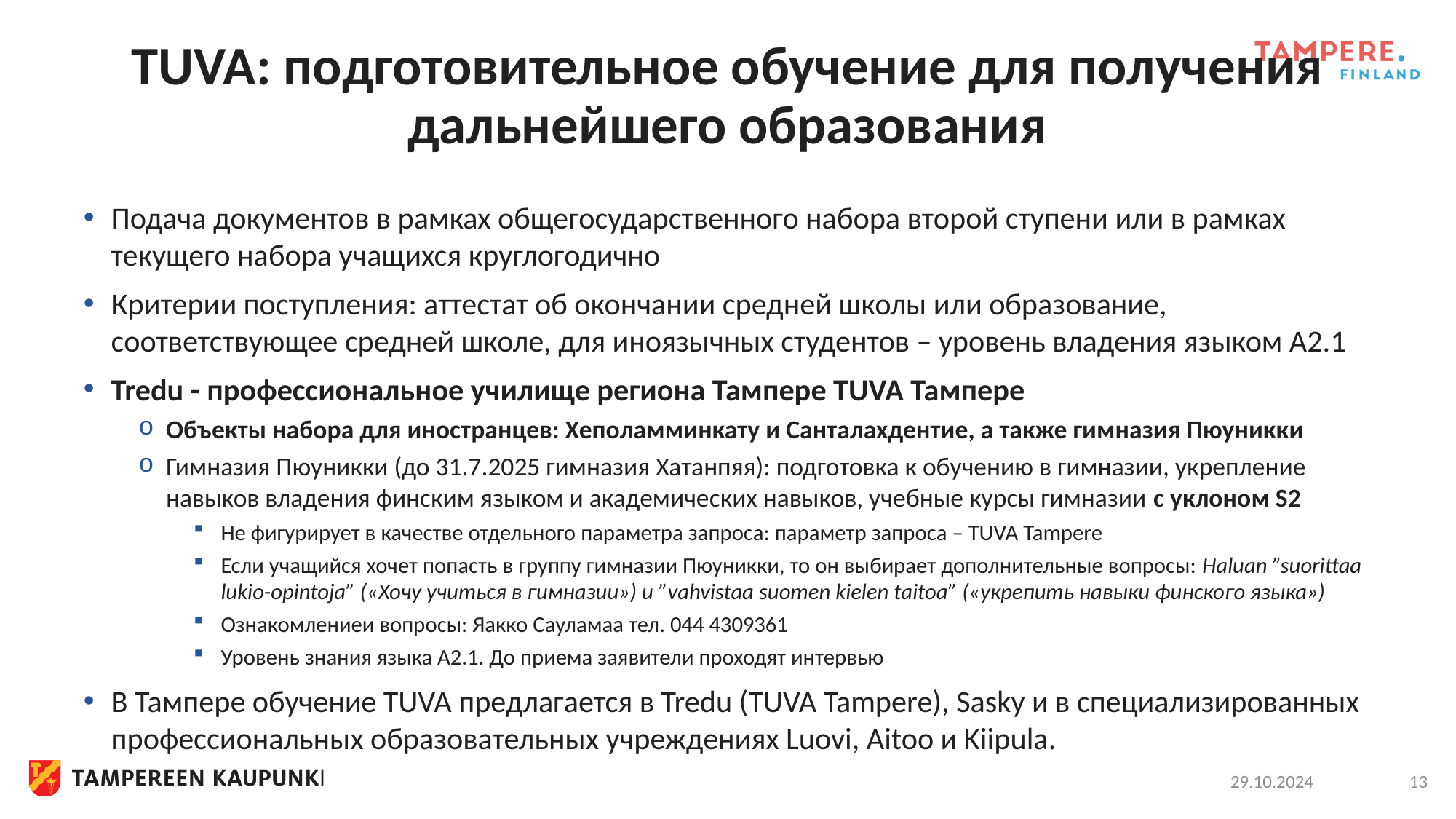

# TUVA: подготовительное обучение для получения дальнейшего образования
Подача документов в рамках общегосударственного набора второй ступени или в рамках текущего набора учащихся круглогодично
Критерии поступления: аттестат об окончании средней школы или образование, соответствующее средней школе, для иноязычных студентов – уровень владения языком A2.1
Tredu - профессиональное училище региона Тампере TUVA Тампере
Объекты набора для иностранцев: Хеполамминкату и Санталахдентие, а также гимназия Пюуникки
Гимназия Пюуникки (до 31.7.2025 гимназия Хатанпяя): подготовка к обучению в гимназии, укрепление навыков владения финским языком и академических навыков, учебные курсы гимназии с уклоном S2
Не фигурирует в качестве отдельного параметра запроса: параметр запроса – TUVA Tampere
Если учащийся хочет попасть в группу гимназии Пюуникки, то он выбирает дополнительные вопросы: Haluan ”suorittaa lukio-opintoja” («Хочу учиться в гимназии») и ”vahvistaa suomen kielen taitoa” («укрепить навыки финского языка»)
Ознакомлениеи вопросы: Яакко Сауламаа тел. 044 4309361
Уровень знания языка A2.1. До приема заявители проходят интервью
В Тампере обучение TUVA предлагается в Tredu (TUVA Tampere), Sasky и в специализированных профессиональных образовательных учреждениях Luovi, Aitoo и Kiipula.

29.10.2024
13